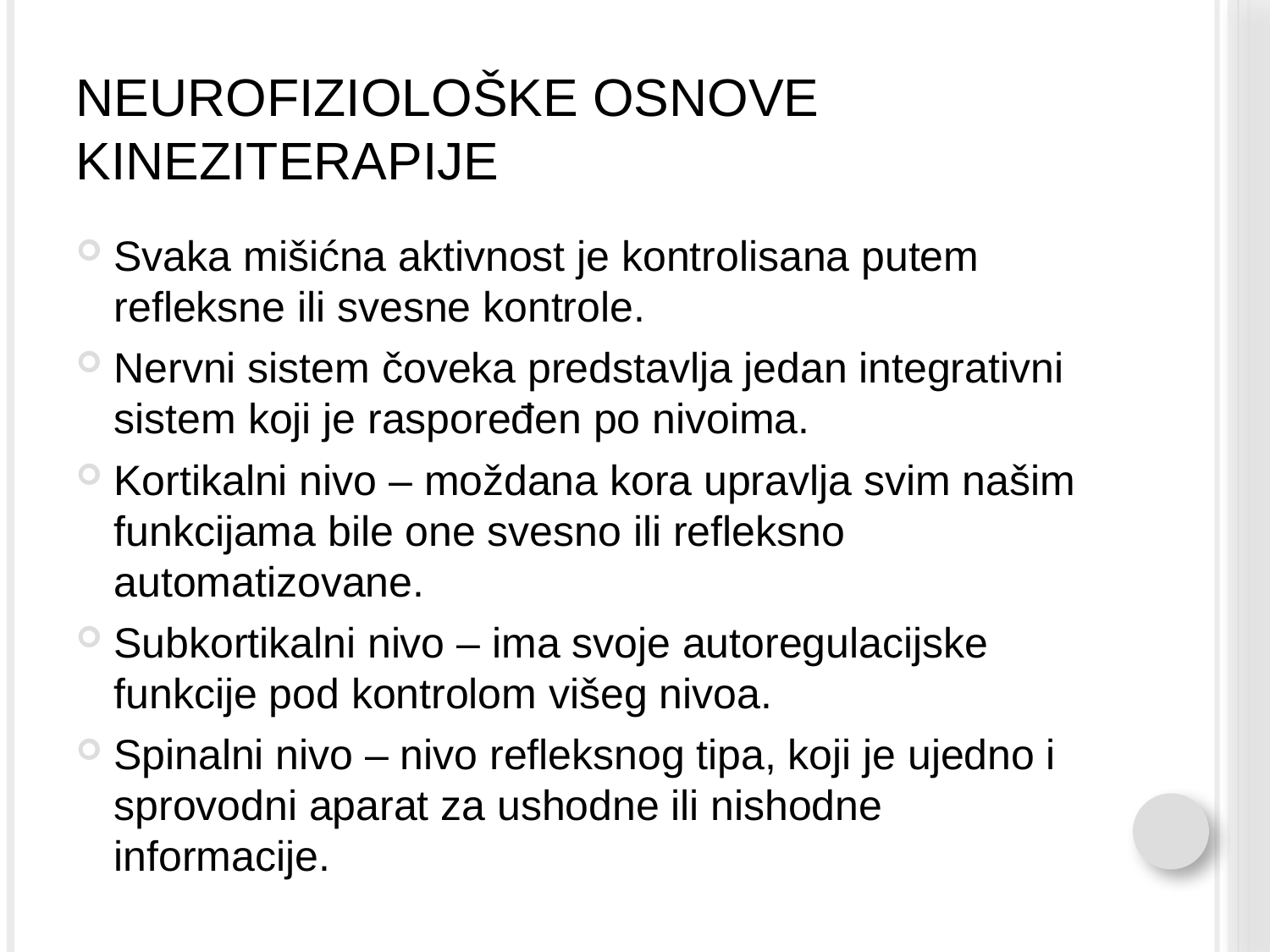

# Neurofiziološke osnove kineziterapije
Svaka mišićna aktivnost je kontrolisana putem refleksne ili svesne kontrole.
Nervni sistem čoveka predstavlja jedan integrativni sistem koji je raspoređen po nivoima.
Kortikalni nivo – moždana kora upravlja svim našim funkcijama bile one svesno ili refleksno automatizovane.
Subkortikalni nivo – ima svoje autoregulacijske funkcije pod kontrolom višeg nivoa.
Spinalni nivo – nivo refleksnog tipa, koji je ujedno i sprovodni aparat za ushodne ili nishodne informacije.